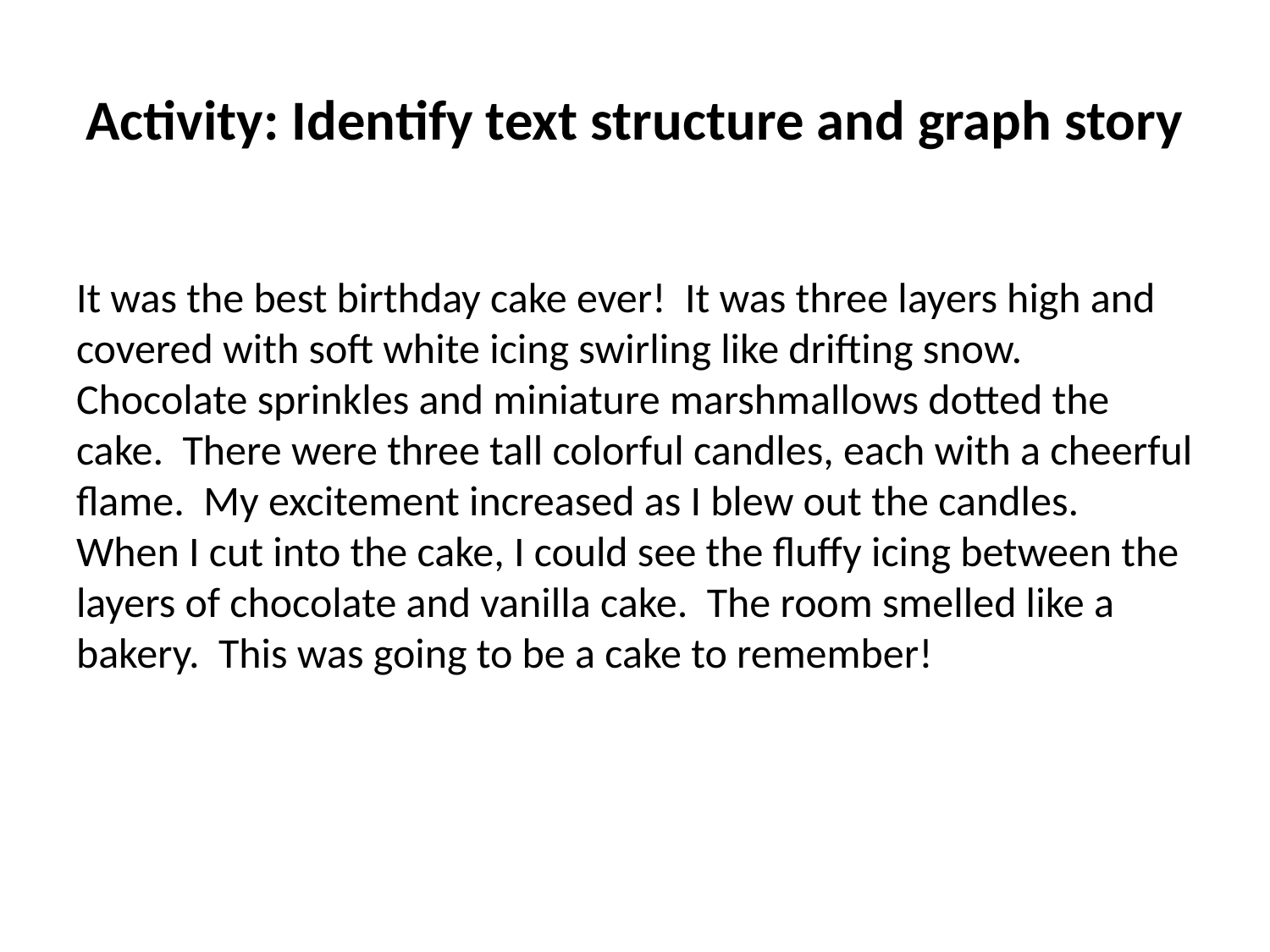

# Activity: Identify text structure and graph story
It was the best birthday cake ever!  It was three layers high and covered with soft white icing swirling like drifting snow.  Chocolate sprinkles and miniature marshmallows dotted the cake.  There were three tall colorful candles, each with a cheerful flame.  My excitement increased as I blew out the candles.  When I cut into the cake, I could see the fluffy icing between the layers of chocolate and vanilla cake.  The room smelled like a bakery.  This was going to be a cake to remember!